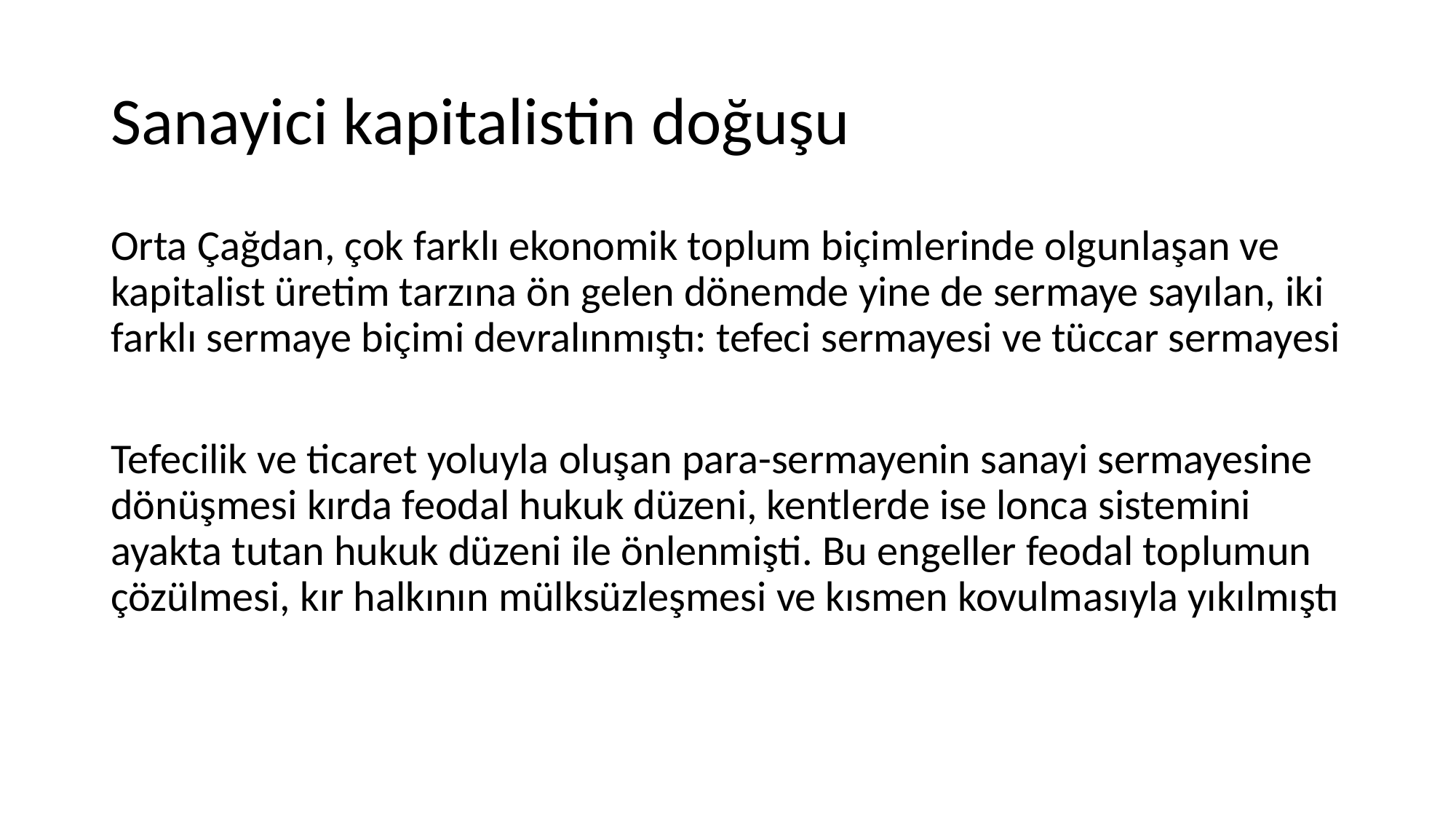

# Sanayici kapitalistin doğuşu
Orta Çağdan, çok farklı ekonomik toplum biçimlerinde olgunlaşan ve kapitalist üretim tarzına ön gelen dönemde yine de sermaye sayılan, iki farklı sermaye biçimi devralınmıştı: tefeci sermayesi ve tüccar sermayesi

Tefecilik ve ticaret yoluyla oluşan para-sermayenin sanayi sermayesine dönüşmesi kırda feodal hukuk düzeni, kentlerde ise lonca sistemini ayakta tutan hukuk düzeni ile önlenmişti. Bu engeller feodal toplumun çözülmesi, kır halkının mülksüzleşmesi ve kısmen kovulmasıyla yıkılmıştı